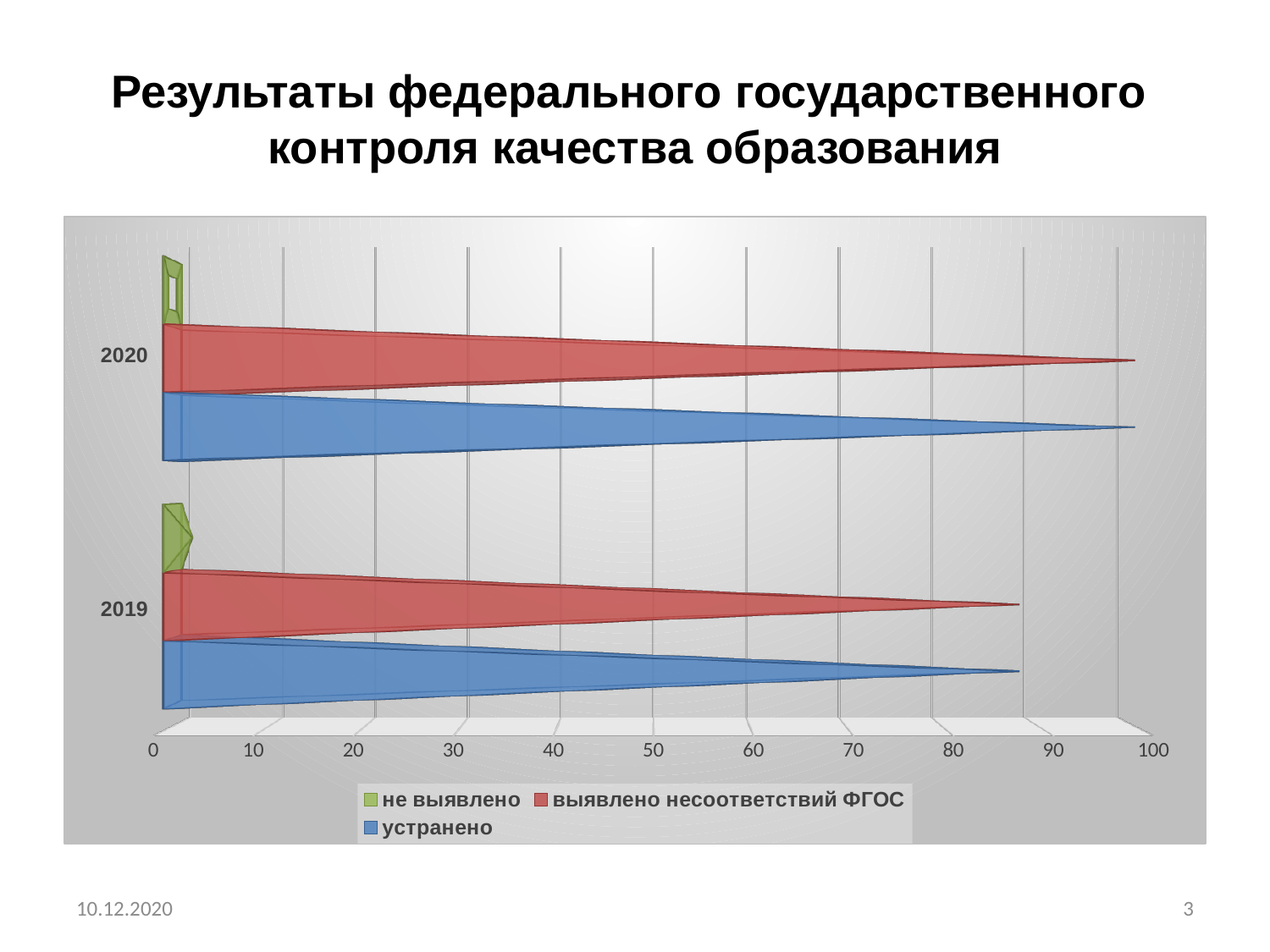

# Результаты федерального государственного контроля качества образования

[unsupported chart]

10.12.2020
3